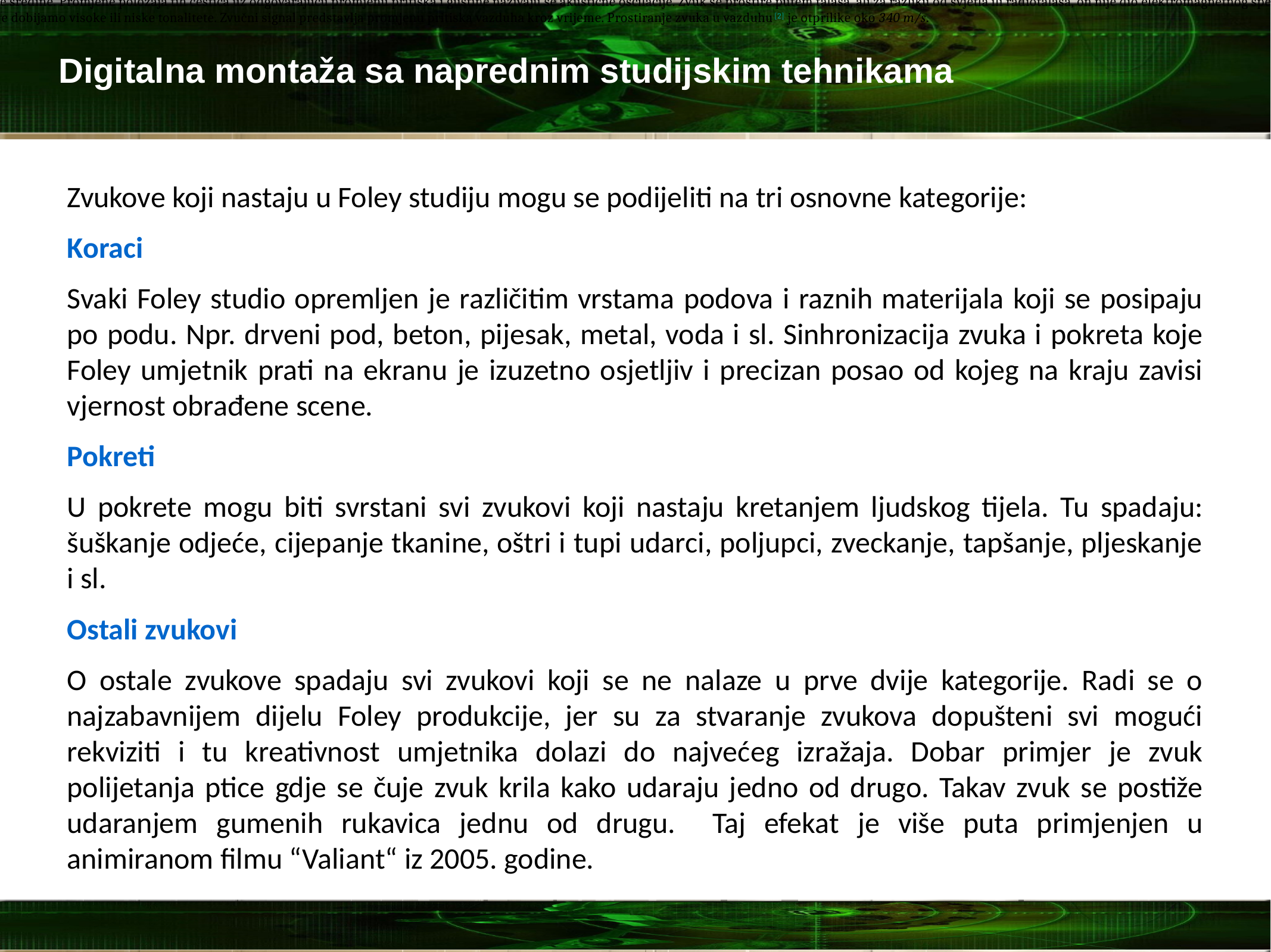

Moglo bi se reći da je zvuk fizička pojava koja se javlja nakon poremećaja stanja mirovanja čestica neke elastične sredine. Promjene položaja tih čestica uz odgovarajuću promjenu pritiska i gustine nazivaju se akustične oscilacije. Zvuk se prostire putem talasa, ali za razliku od svjetla ili radiotalasa, on nije dio elektromagnetnog spektra. Dio fizike koji proučava zvuk zove se akustika. Prostiranje mu je longitudinalno[1] u vidu mehaničkog vala.
Uz pojam zvuka uvijek se veže i frekvencija, koja predstavlja broj talasa u jednoj sekundi. Promjenom frekvencije dobijamo visoke ili niske tonalitete. Zvučni signal predstavlja promjenu pritiska vazduha kroz vrijeme. Prostiranje zvuka u vazduhu[2] je otprilike oko 340 m/s.

# Digitalna montaža sa naprednim studijskim tehnikama
Zvukove koji nastaju u Foley studiju mogu se podijeliti na tri osnovne kategorije:
Koraci
Svaki Foley studio opremljen je različitim vrstama podova i raznih materijala koji se posipaju po podu. Npr. drveni pod, beton, pijesak, metal, voda i sl. Sinhronizacija zvuka i pokreta koje Foley umjetnik prati na ekranu je izuzetno osjetljiv i precizan posao od kojeg na kraju zavisi vjernost obrađene scene.
Pokreti
U pokrete mogu biti svrstani svi zvukovi koji nastaju kretanjem ljudskog tijela. Tu spadaju: šuškanje odjeće, cijepanje tkanine, oštri i tupi udarci, poljupci, zveckanje, tapšanje, pljeskanje i sl.
Ostali zvukovi
O ostale zvukove spadaju svi zvukovi koji se ne nalaze u prve dvije kategorije. Radi se o najzabavnijem dijelu Foley produkcije, jer su za stvaranje zvukova dopušteni svi mogući rekviziti i tu kreativnost umjetnika dolazi do najvećeg izražaja. Dobar primjer je zvuk polijetanja ptice gdje se čuje zvuk krila kako udaraju jedno od drugo. Takav zvuk se postiže udaranjem gumenih rukavica jednu od drugu.  Taj efekat je više puta primjenjen u animiranom filmu “Valiant“ iz 2005. godine.